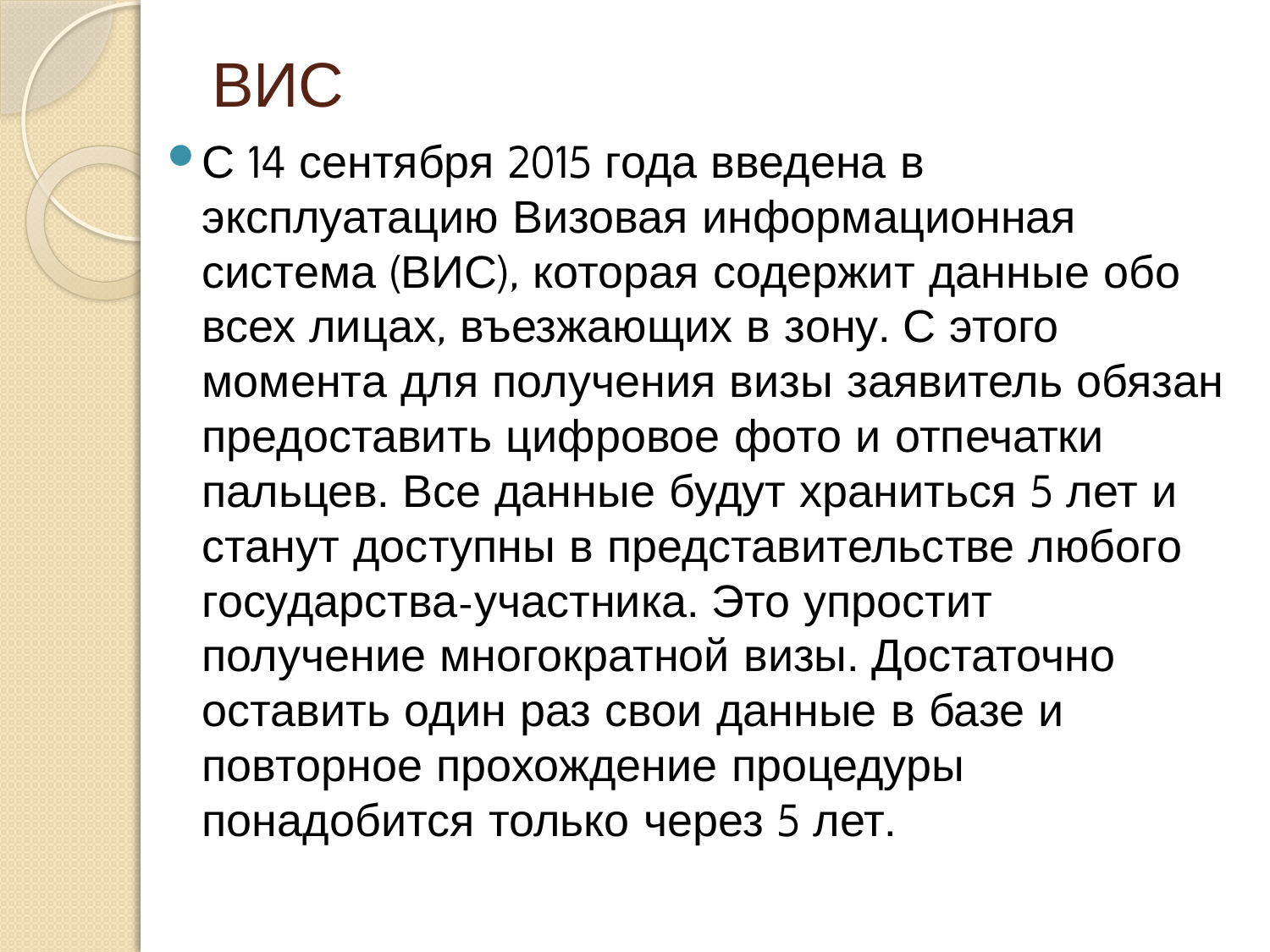

# ВИС
С 14 сентября 2015 года введена в эксплуатацию Визовая информационная система (ВИС), которая содержит данные обо всех лицах, въезжающих в зону. С этого момента для получения визы заявитель обязан предоставить цифровое фото и отпечатки пальцев. Все данные будут храниться 5 лет и станут доступны в представительстве любого государства-участника. Это упростит получение многократной визы. Достаточно оставить один раз свои данные в базе и повторное прохождение процедуры понадобится только через 5 лет.